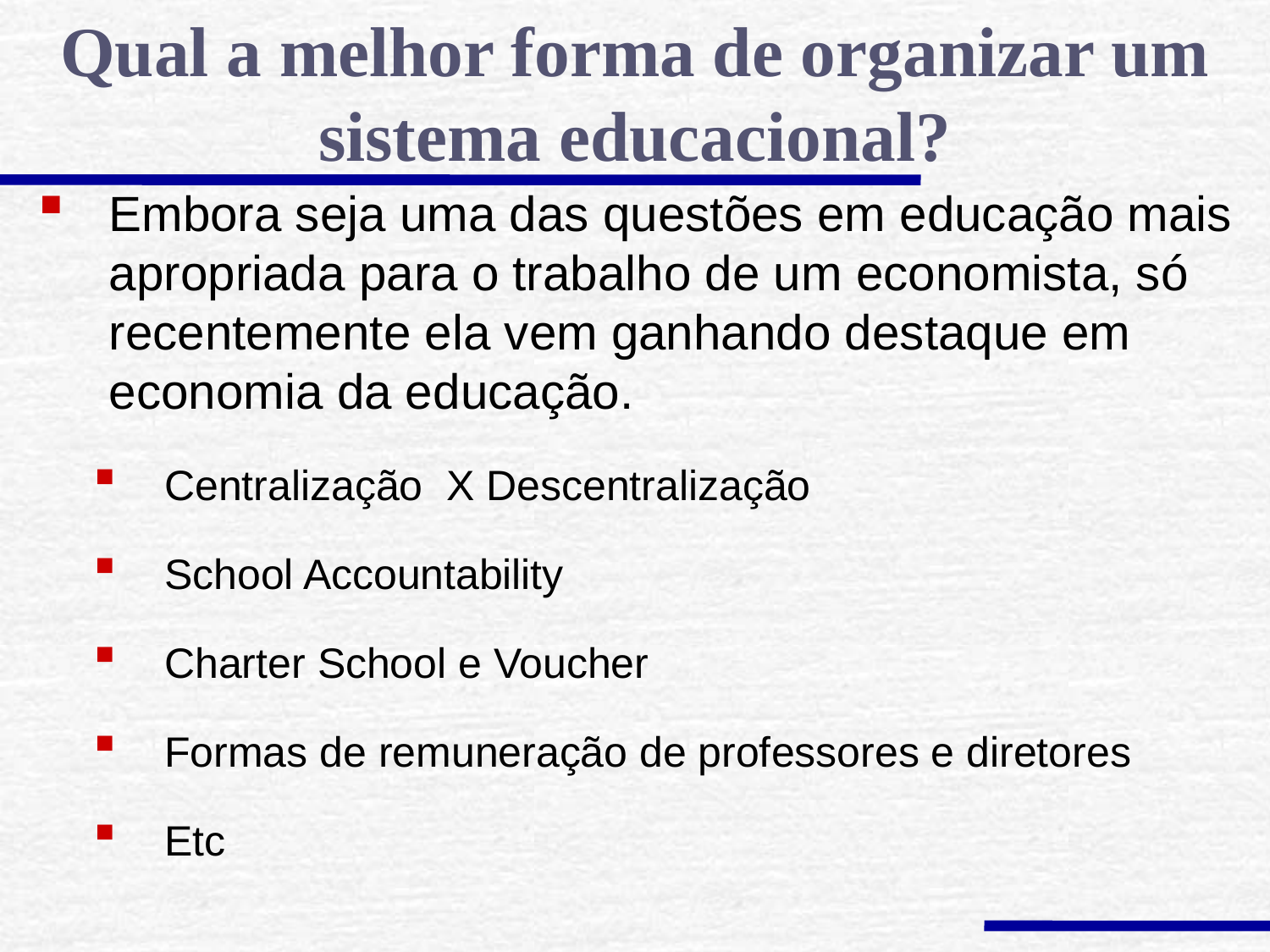

Qual a melhor forma de organizar um sistema educacional?
Embora seja uma das questões em educação mais apropriada para o trabalho de um economista, só recentemente ela vem ganhando destaque em economia da educação.
Centralização  X Descentralização
School Accountability
Charter School e Voucher
Formas de remuneração de professores e diretores
Etc